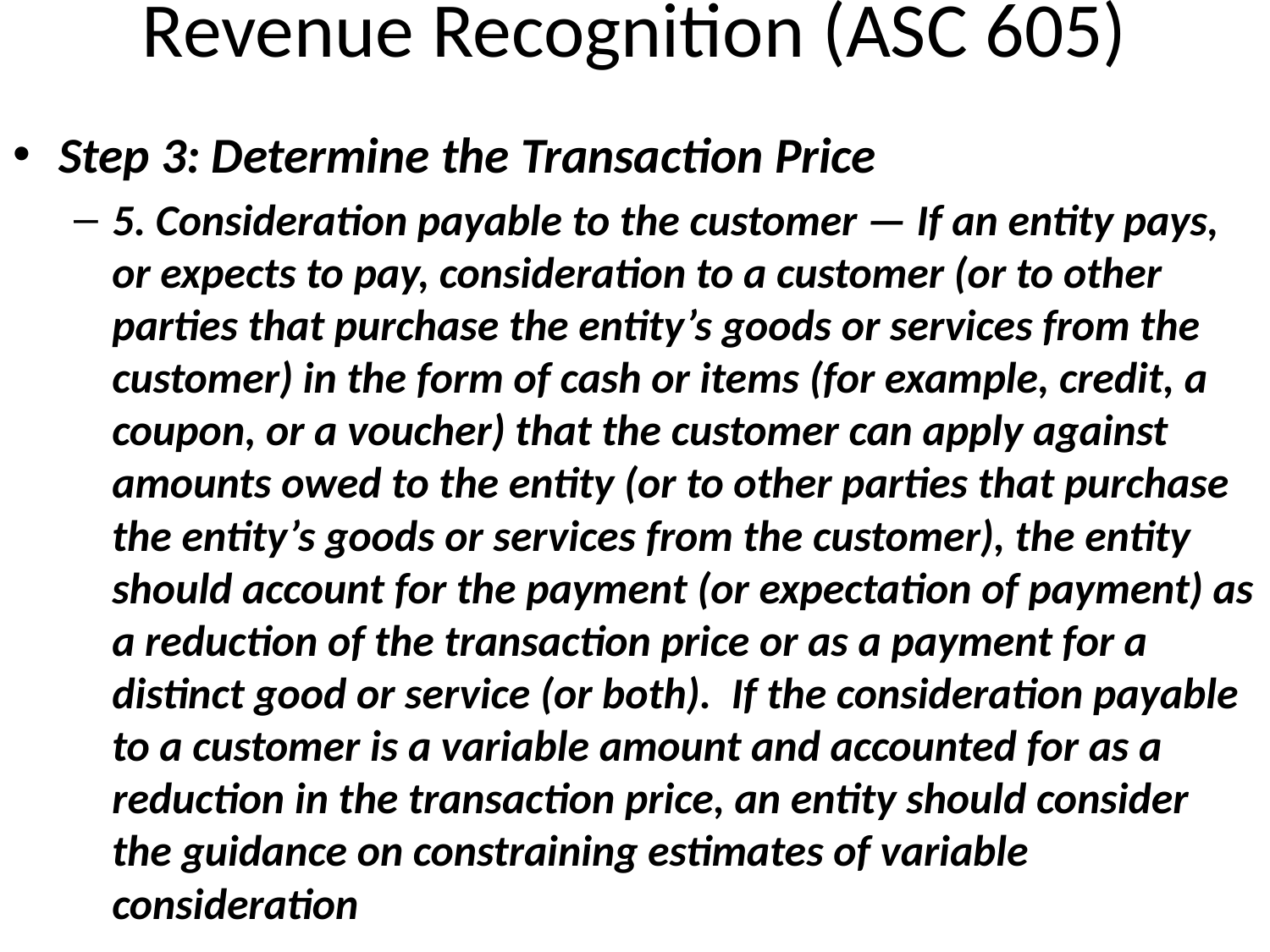

# Revenue Recognition (ASC 605)
Step 3: Determine the Transaction Price
5. Consideration payable to the customer — If an entity pays, or expects to pay, consideration to a customer (or to other parties that purchase the entity’s goods or services from the customer) in the form of cash or items (for example, credit, a coupon, or a voucher) that the customer can apply against amounts owed to the entity (or to other parties that purchase the entity’s goods or services from the customer), the entity should account for the payment (or expectation of payment) as a reduction of the transaction price or as a payment for a distinct good or service (or both).  If the consideration payable to a customer is a variable amount and accounted for as a reduction in the transaction price, an entity should consider the guidance on constraining estimates of variable consideration